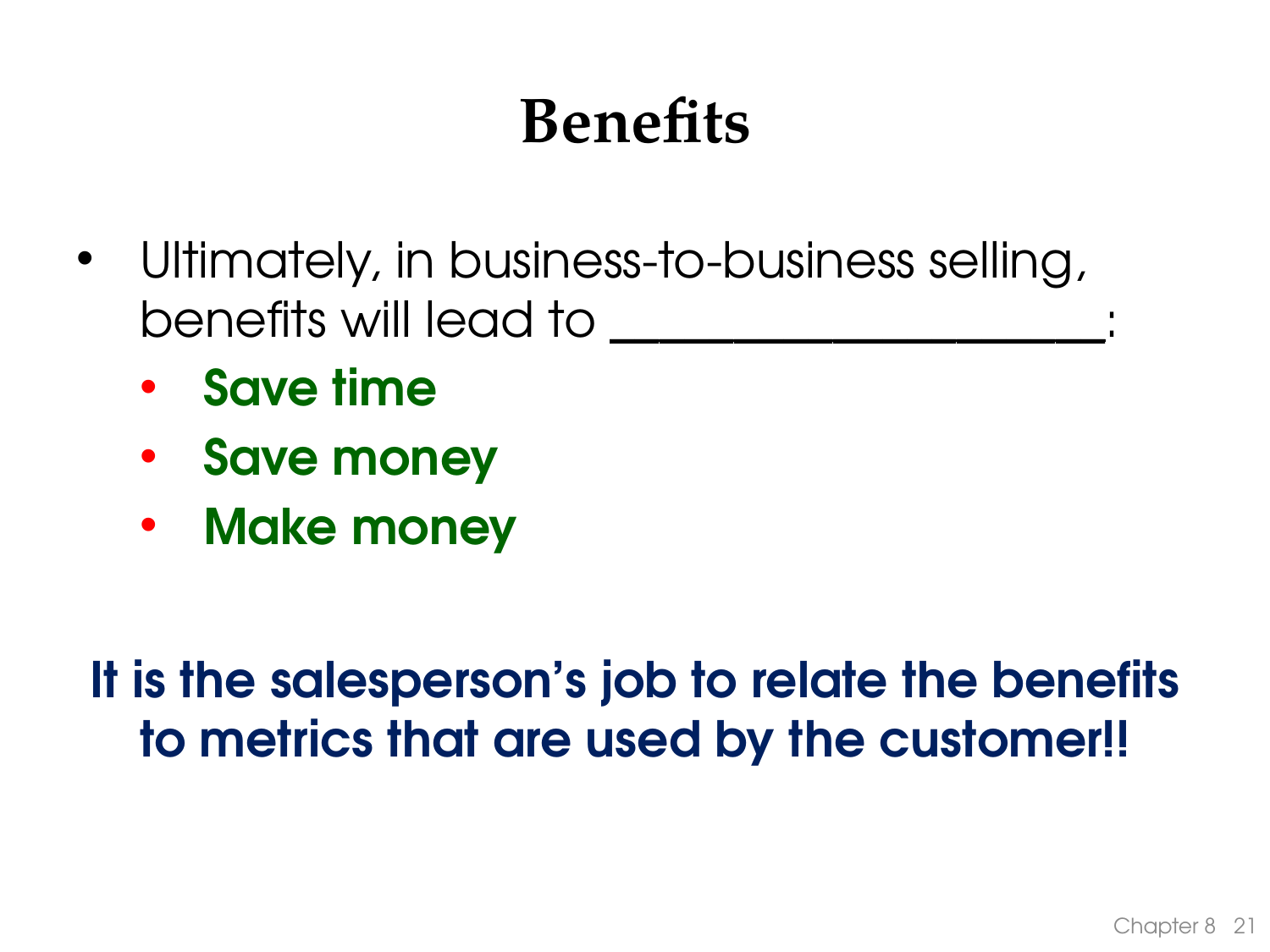

# Benefits
Ultimately, in business-to-business selling, benefits will lead to ____________________:
Save time
Save money
Make money

It is the salesperson’s job to relate the benefits to metrics that are used by the customer!!